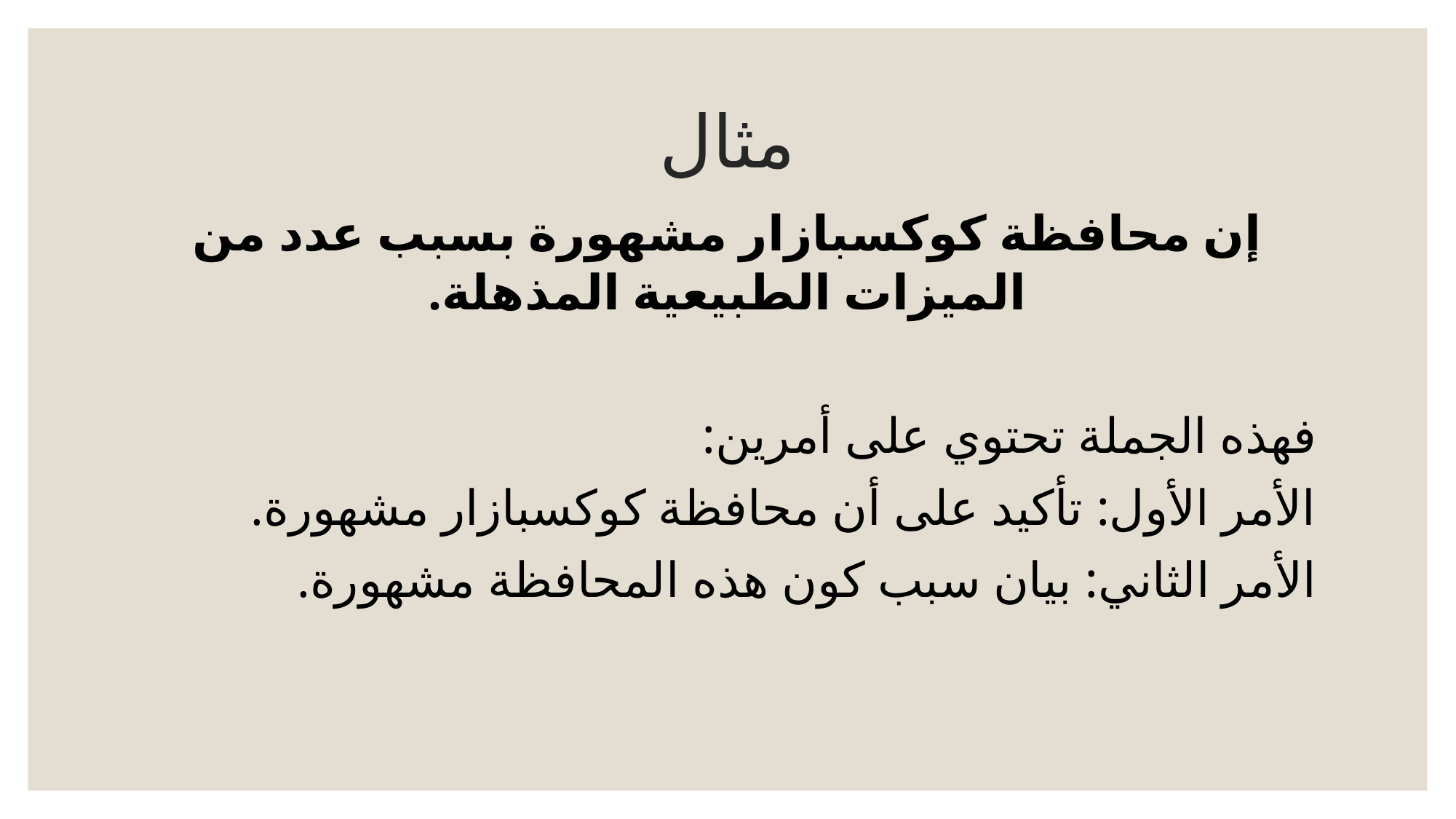

# مثال
إن محافظة كوكسبازار مشهورة بسبب عدد من الميزات الطبيعية المذهلة.

فهذه الجملة تحتوي على أمرين:
الأمر الأول: تأكيد على أن محافظة كوكسبازار مشهورة.
الأمر الثاني: بيان سبب كون هذه المحافظة مشهورة.